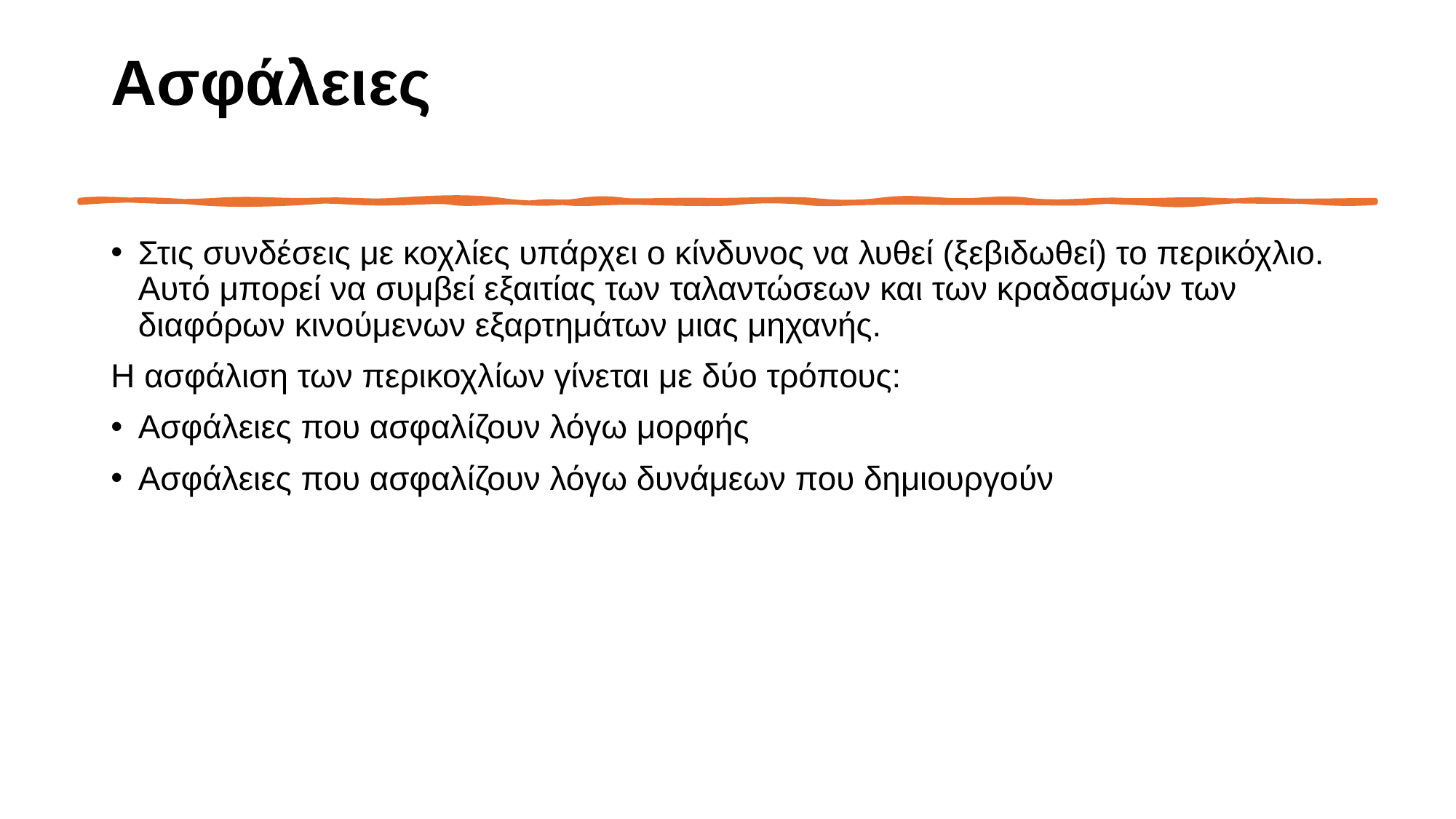

# Ασφάλειες

Στις συνδέσεις με κοχλίες υπάρχει ο κίνδυνος να λυθεί (ξεβιδωθεί) το περικόχλιο. Αυτό μπορεί να συμβεί εξαιτίας των ταλαντώσεων και των κραδασμών των διαφόρων κινούμενων εξαρτημάτων μιας μηχανής.
H ασφάλιση των περικοχλίων γίνεται με δύο τρόπους:
Ασφάλειες που ασφαλίζουν λόγω μορφής
Ασφάλειες που ασφαλίζουν λόγω δυνάμεων που δημιουργούν